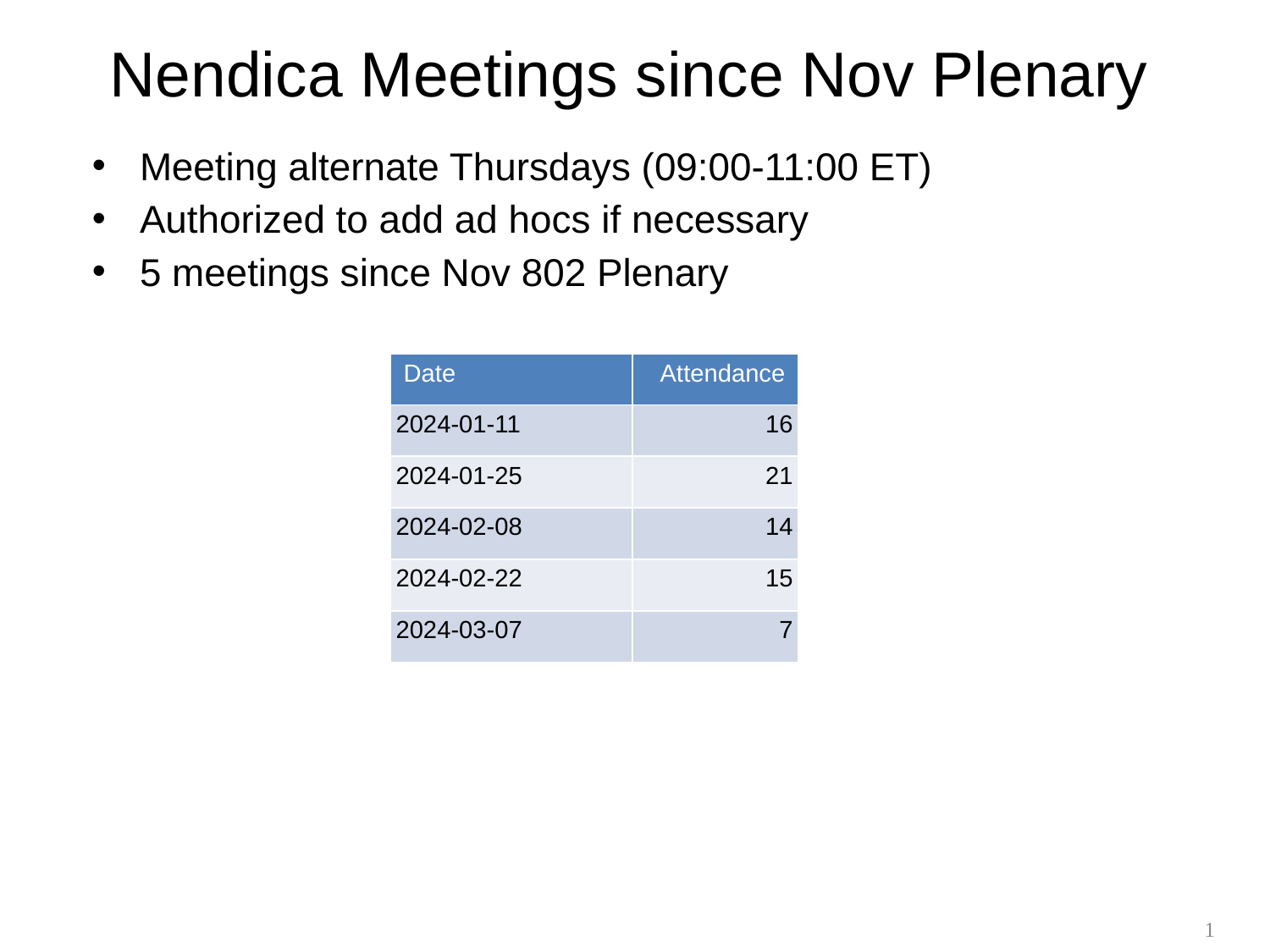

# Nendica Meetings since Nov Plenary
Meeting alternate Thursdays (09:00-11:00 ET)
Authorized to add ad hocs if necessary
5 meetings since Nov 802 Plenary
| Date | Attendance |
| --- | --- |
| 2024-01-11 | 16 |
| 2024-01-25 | 21 |
| 2024-02-08 | 14 |
| 2024-02-22 | 15 |
| 2024-03-07 | 7 |
1
1